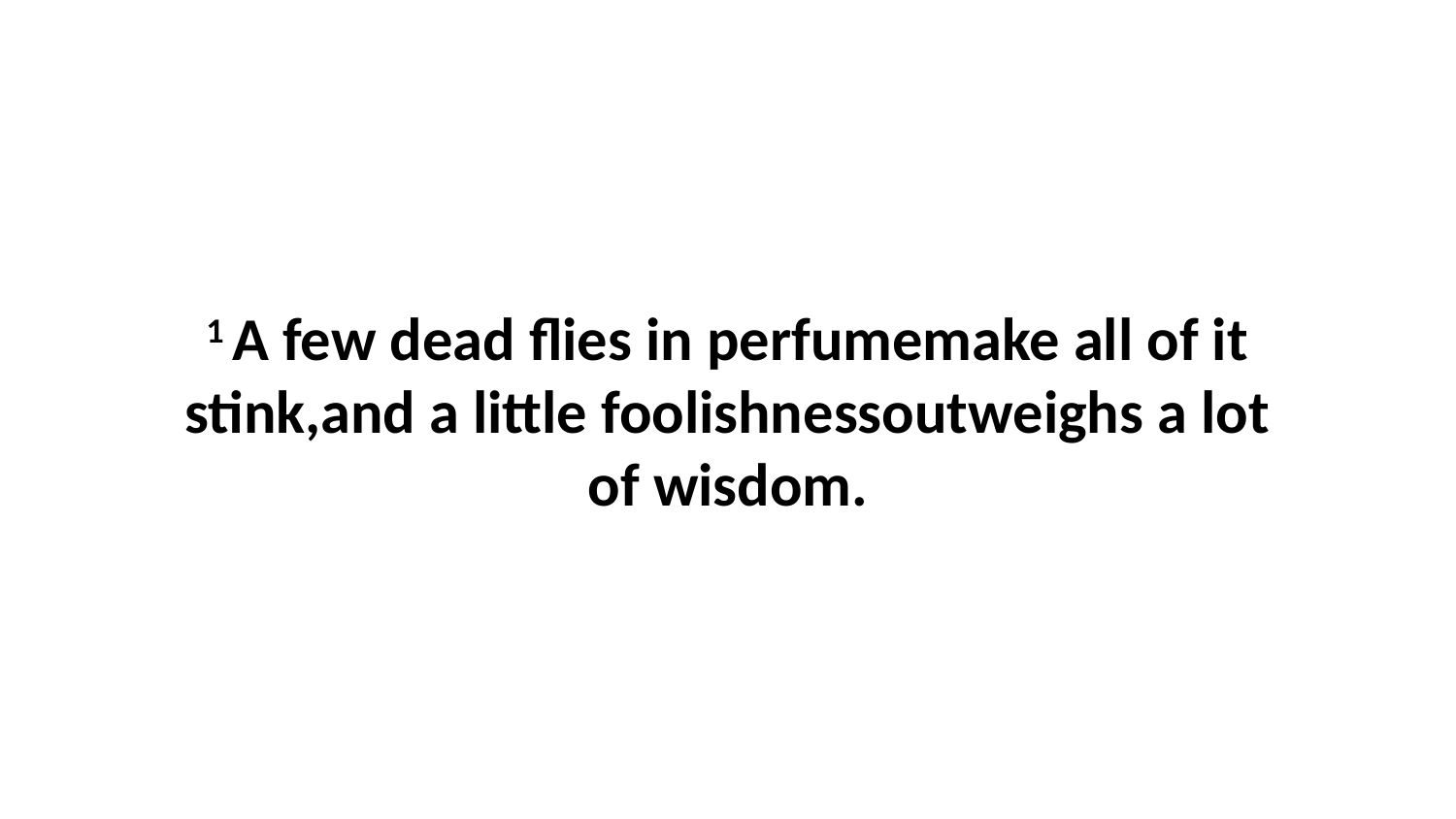

1 A few dead flies in perfumemake all of it stink,and a little foolishnessoutweighs a lot of wisdom.